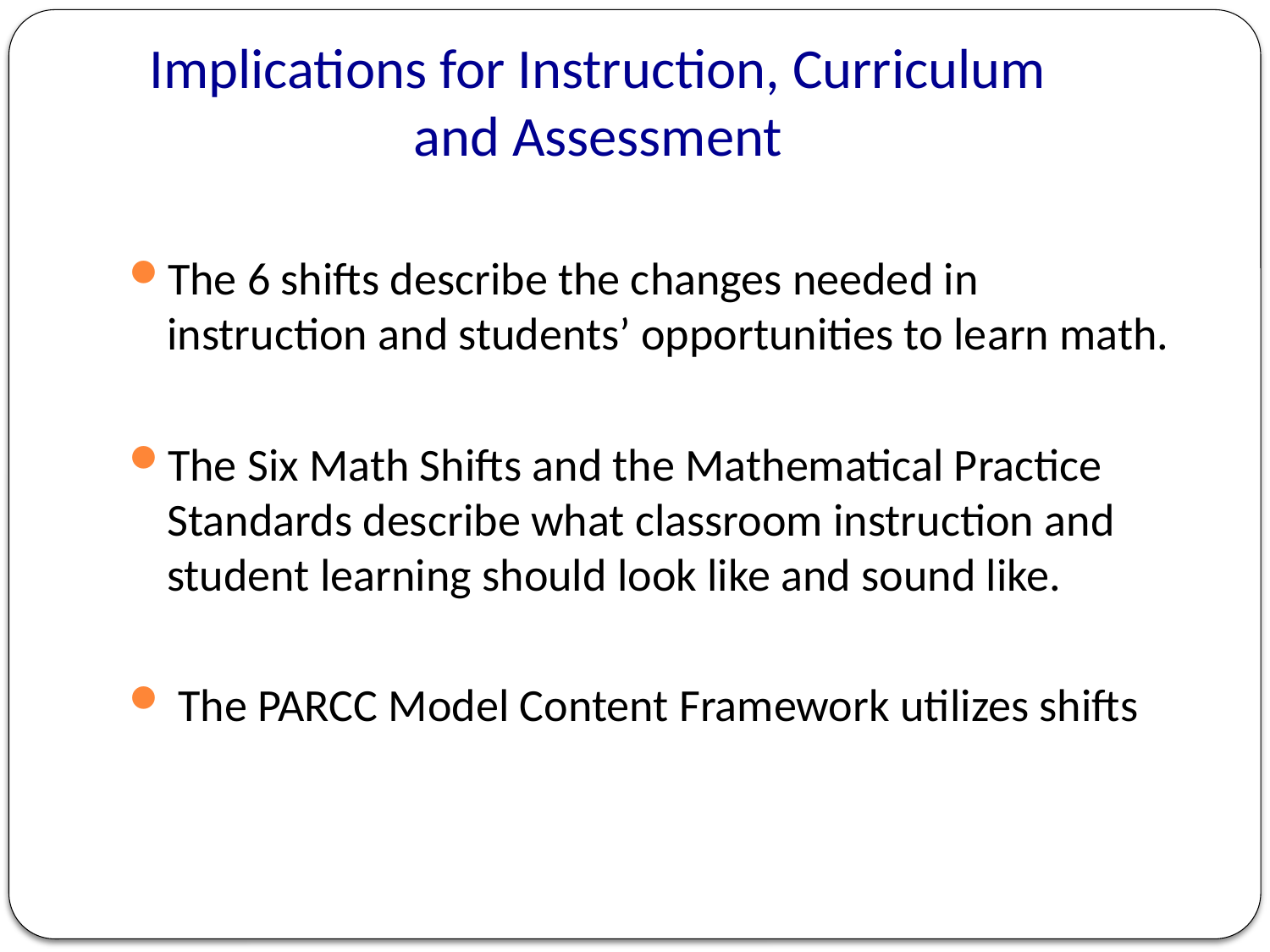

# Implications for Instruction, Curriculum and Assessment
The 6 shifts describe the changes needed in instruction and students’ opportunities to learn math.

The Six Math Shifts and the Mathematical Practice Standards describe what classroom instruction and student learning should look like and sound like.

 The PARCC Model Content Framework utilizes shifts